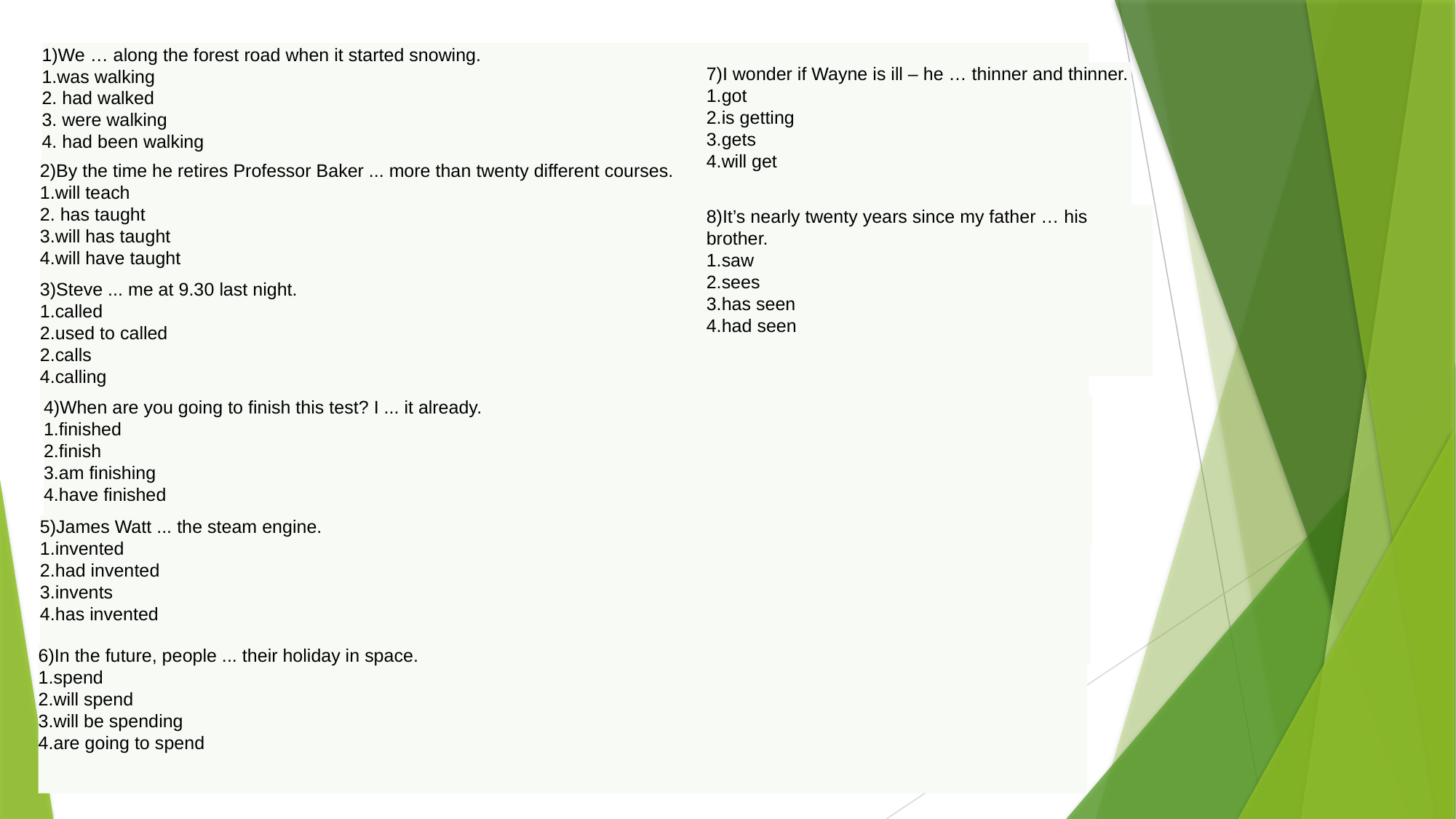

1)We … along the forest road when it started snowing.
1.was walking
2. had walked
3. were walking
4. had been walking

7)I wonder if Wayne is ill – he … thinner and thinner.
1.got
2.is getting
3.gets
4.will get

2)By the time he retires Professor Baker ... more than twenty different courses.
1.will teach
2. has taught
3.will has taught
4.will have taught

8)It’s nearly twenty years since my father … his brother.
1.saw
2.sees
3.has seen
4.had seen

3)Steve ... me at 9.30 last night.
1.called
2.used to called
2.calls
4.calling

4)When are you going to finish this test? I ... it already.
1.finished
2.finish
3.am finishing
4.have finished

5)James Watt ... the steam engine.
1.invented
2.had invented
3.invents
4.has invented

6)In the future, people ... their holiday in space.
1.spend
2.will spend
3.will be spending
4.are going to spend